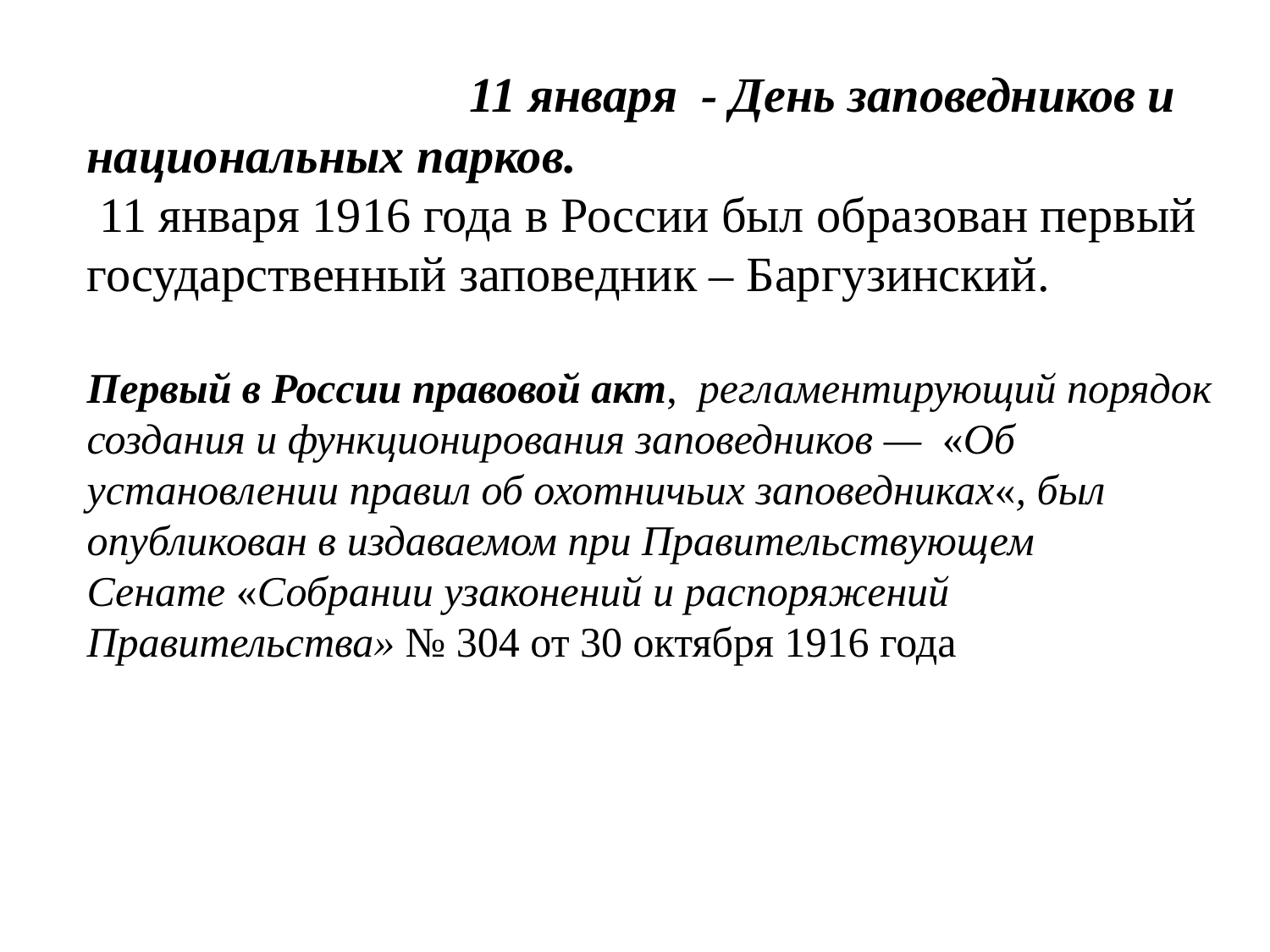

11 января  - День заповедников и национальных парков.
 11 января 1916 года в России был образован первый государственный заповедник – Баргузинский.

Первый в России правовой акт,  регламентирующий порядок создания и функционирования заповедников —  «Об установлении правил об охотничьих заповедниках«, был опубликован в издаваемом при Правительствующем Сенате «Собрании узаконений и распоряжений Правительства» № 304 от 30 октября 1916 года